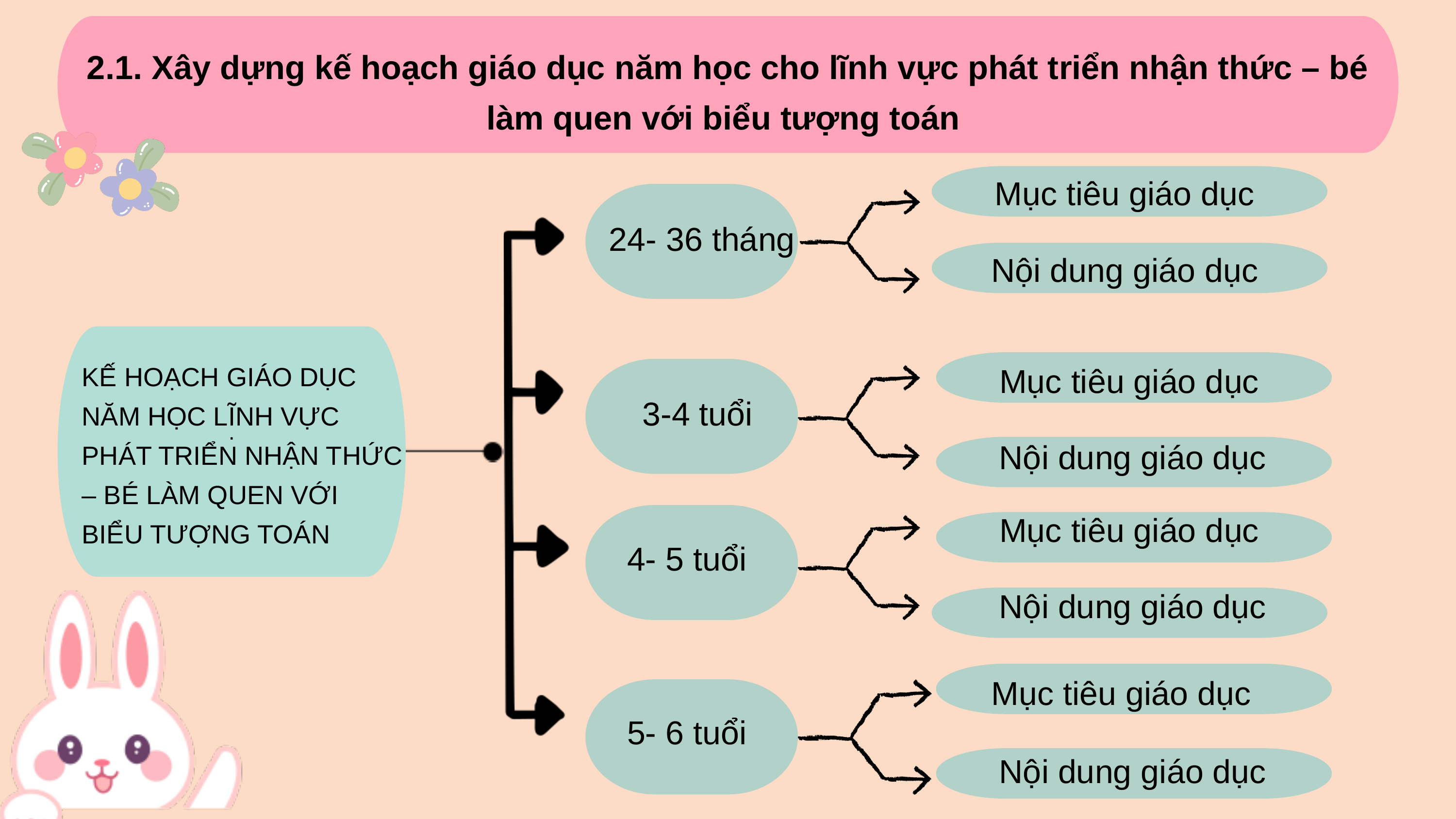

.

2.1. Xây dựng kế hoạch giáo dục năm học cho lĩnh vực phát triển nhận thức – bé làm quen với biểu tượng toán

Mục tiêu giáo dục

24- 36 tháng

Nội dung giáo dục

.

KẾ HOẠCH GIÁO DỤC NĂM HỌC LĨNH VỰC PHÁT TRIỂN NHẬN THỨC – BÉ LÀM QUEN VỚI BIỂU TƯỢNG TOÁN

Mục tiêu giáo dục

3-4 tuổi
Nội dung giáo dục

Mục tiêu giáo dục

4- 5 tuổi
Nội dung giáo dục

Mục tiêu giáo dục

5- 6 tuổi
Nội dung giáo dục